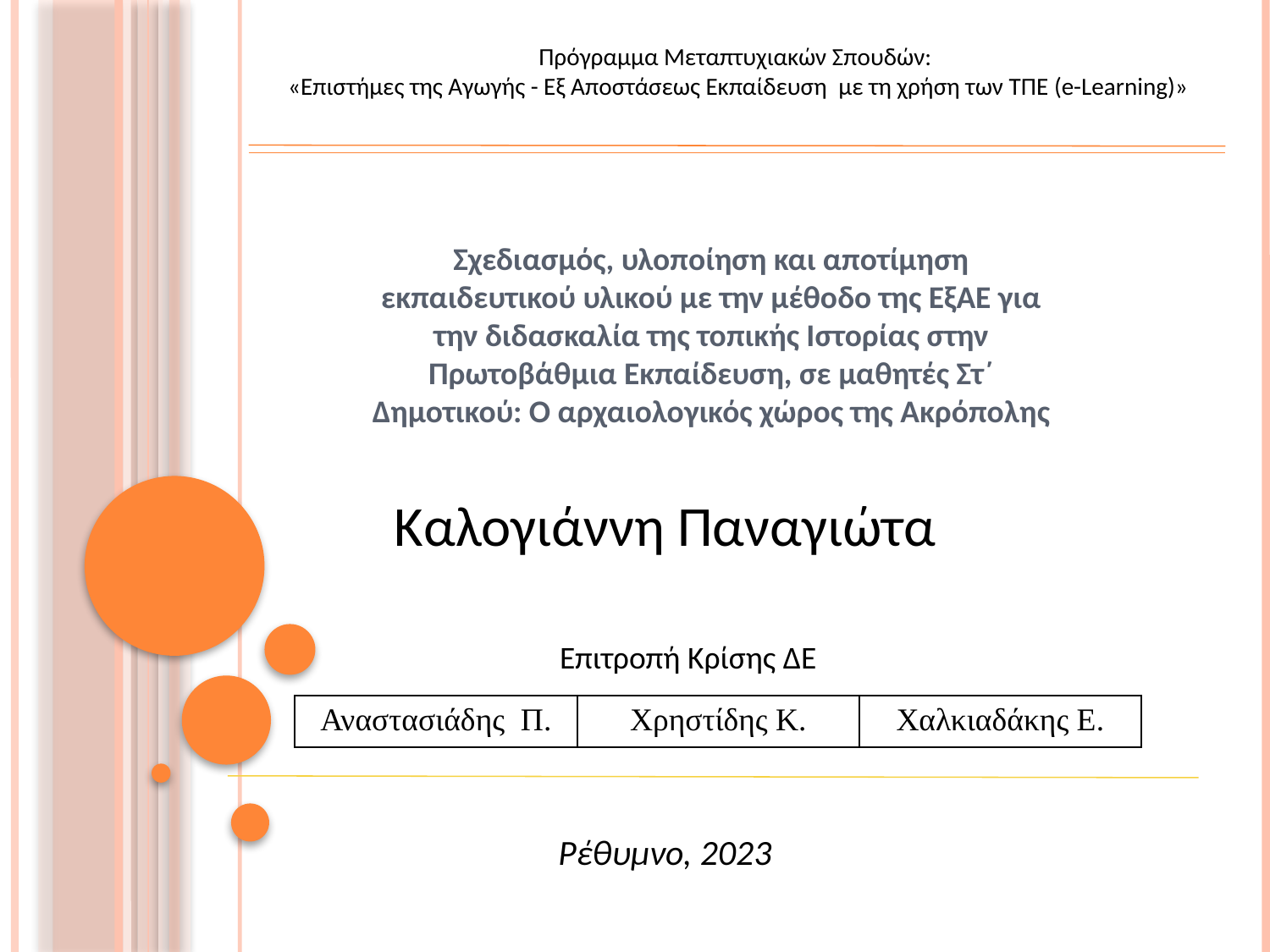

Πρόγραμμα Μεταπτυχιακών Σπουδών:
«Επιστήμες της Αγωγής - Εξ Αποστάσεως Εκπαίδευση  με τη χρήση των ΤΠΕ (e-Learning)»
# Σχεδιασμός, υλοποίηση και αποτίμηση εκπαιδευτικού υλικού με την μέθοδο της ΕξΑΕ για την διδασκαλία της τοπικής Ιστορίας στην Πρωτοβάθμια Εκπαίδευση, σε μαθητές Στ΄ Δημοτικού: Ο αρχαιολογικός χώρος της Ακρόπολης
Καλογιάννη Παναγιώτα
Επιτροπή Κρίσης ΔΕ
| Αναστασιάδης Π. | Χρηστίδης Κ. | Χαλκιαδάκης Ε. |
| --- | --- | --- |
Ρέθυμνο, 2023